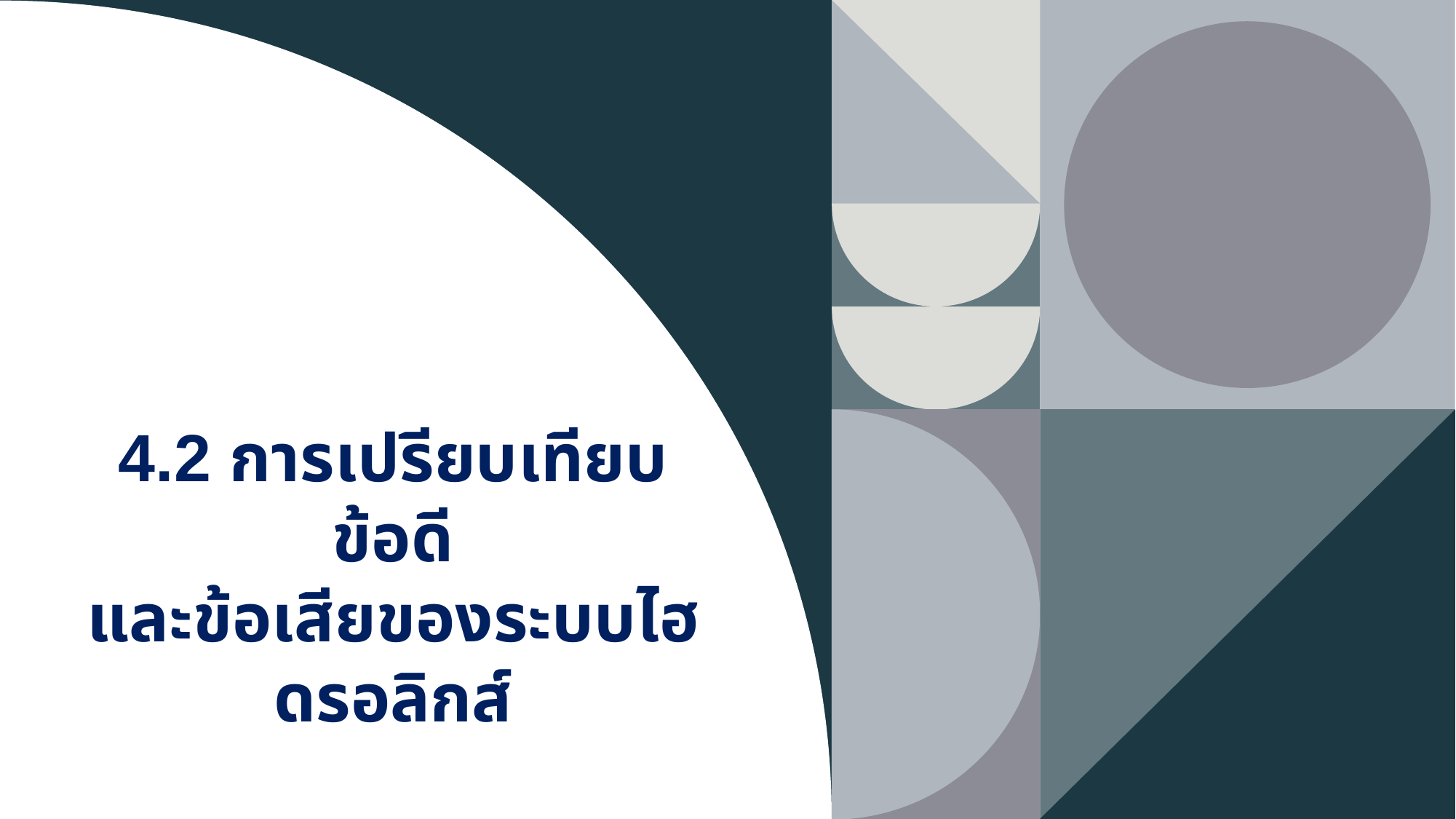

4.2 การเปรียบเทียบข้อดี
และข้อเสียของระบบไฮดรอลิกส์